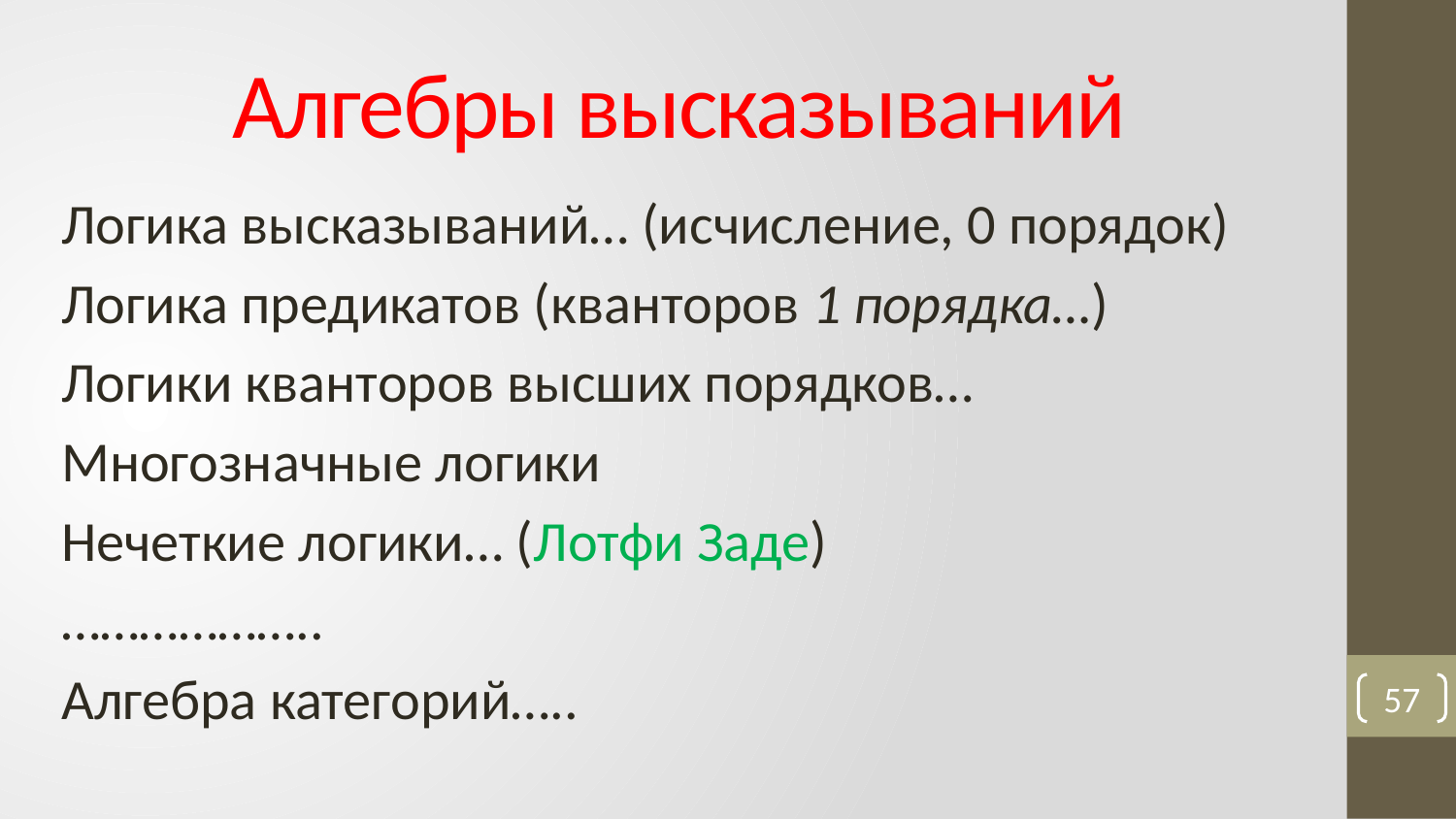

# Алгебры высказываний
Логика высказываний… (исчисление, 0 порядок)
Логика предикатов (кванторов 1 порядка…)
Логики кванторов высших порядков…
Многозначные логики
Нечеткие логики… (Лотфи Заде)
………………..
Алгебра категорий…..

57